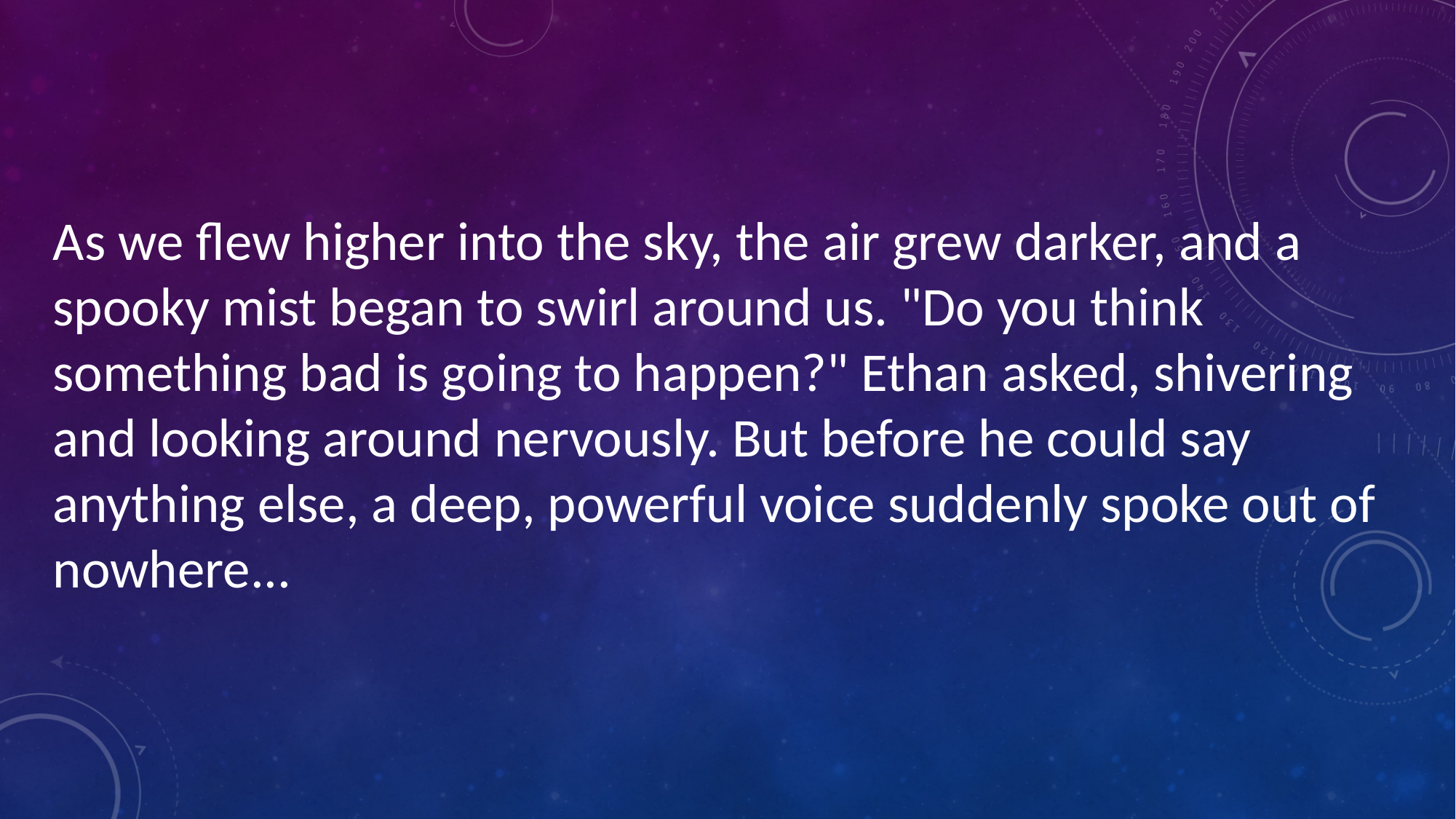

As we flew higher into the sky, the air grew darker, and a spooky mist began to swirl around us. "Do you think something bad is going to happen?" Ethan asked, shivering and looking around nervously. But before he could say anything else, a deep, powerful voice suddenly spoke out of nowhere...